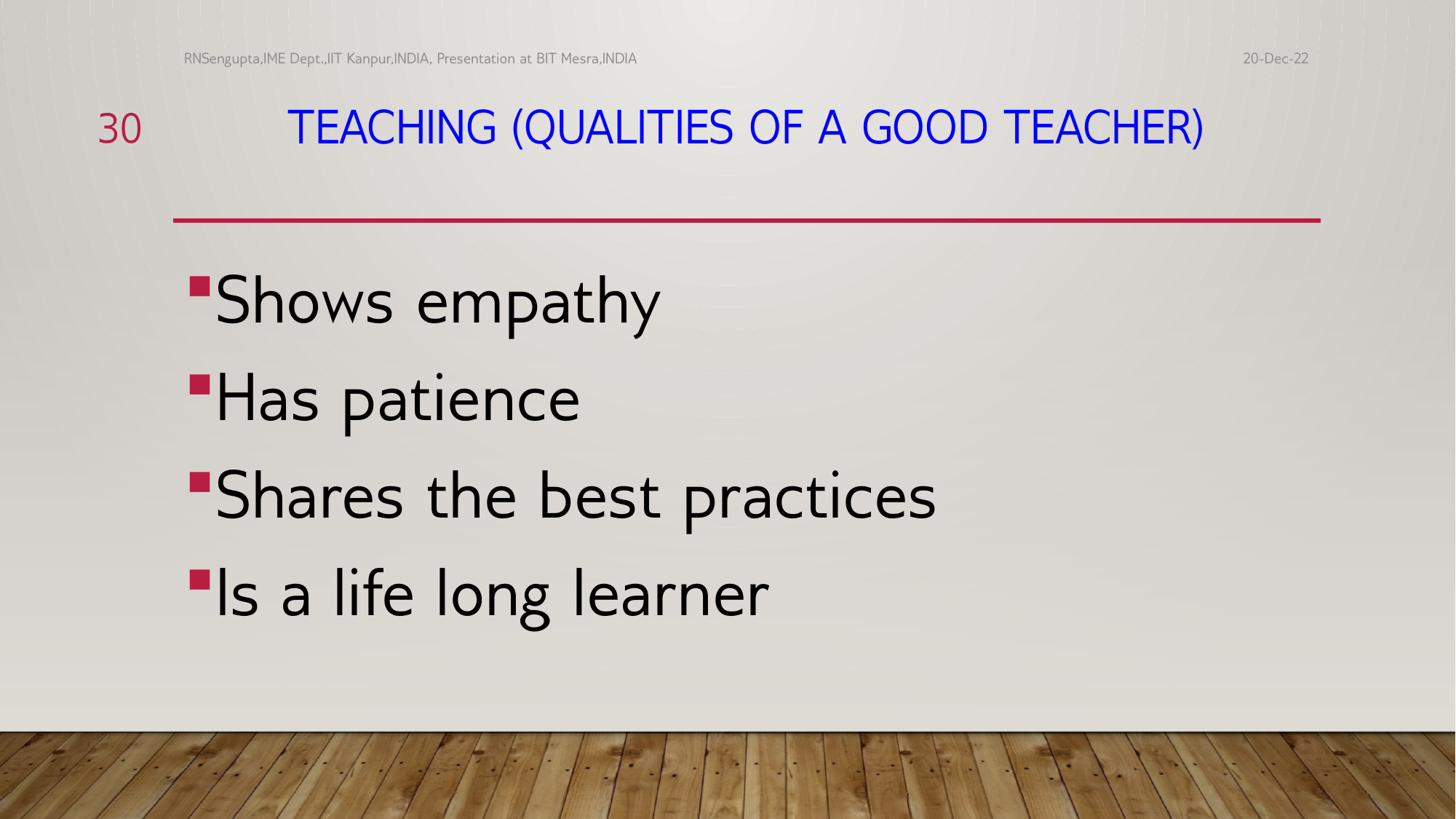

RNSengupta,IME Dept.,IIT Kanpur,INDIA, Presentation at BIT Mesra,INDIA
20-Dec-22
30
# Teaching (Qualities of a good teacher)
Shows empathy
Has patience
Shares the best practices
Is a life long learner